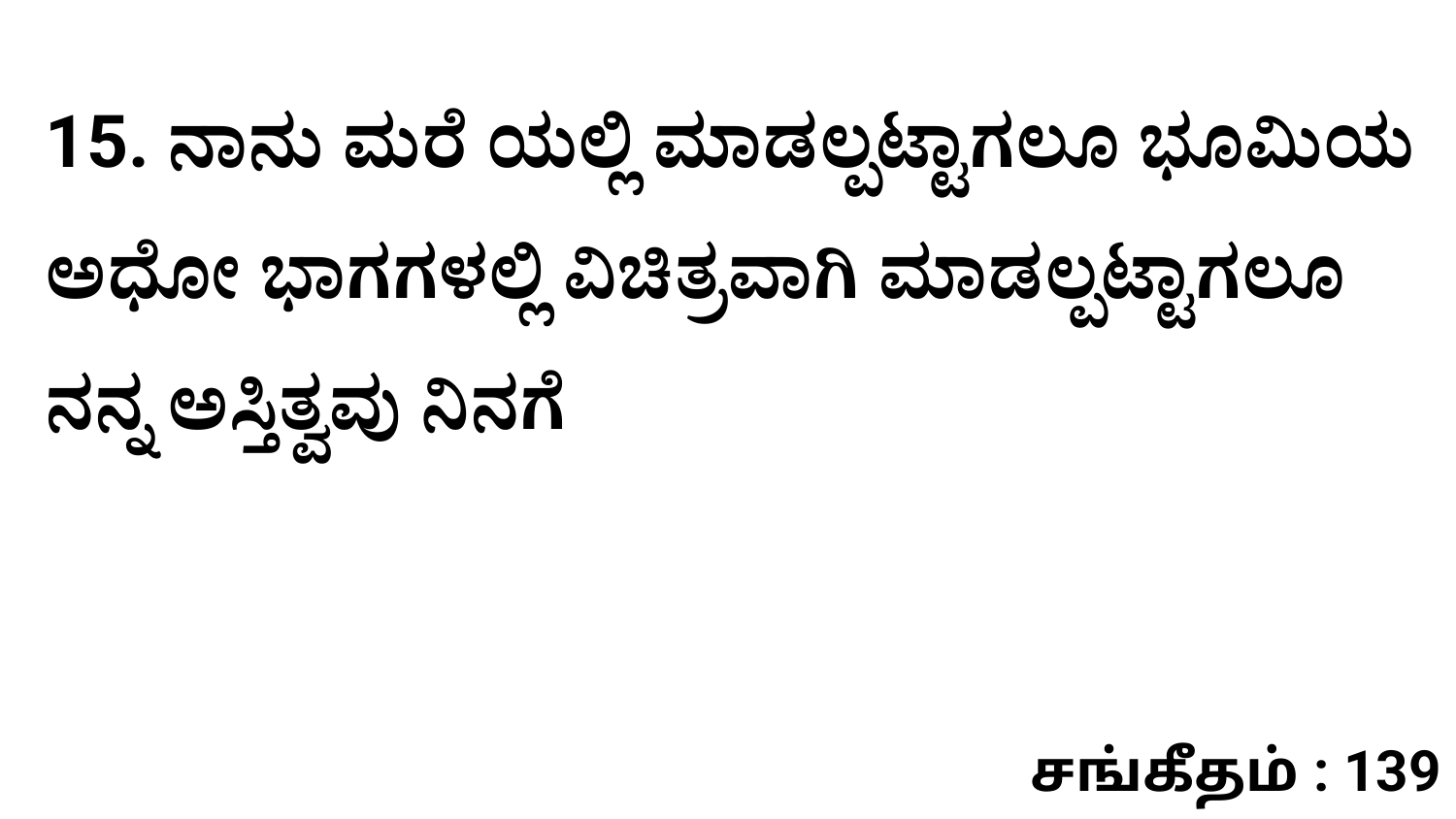

15. ನಾನು ಮರೆ ಯಲ್ಲಿ ಮಾಡಲ್ಪಟ್ಟಾಗಲೂ ಭೂಮಿಯ ಅಧೋ ಭಾಗಗಳಲ್ಲಿ ವಿಚಿತ್ರವಾಗಿ ಮಾಡಲ್ಪಟ್ಟಾಗಲೂ ನನ್ನ ಅಸ್ತಿತ್ವವು ನಿನಗೆ
சங்கீதம் : 139